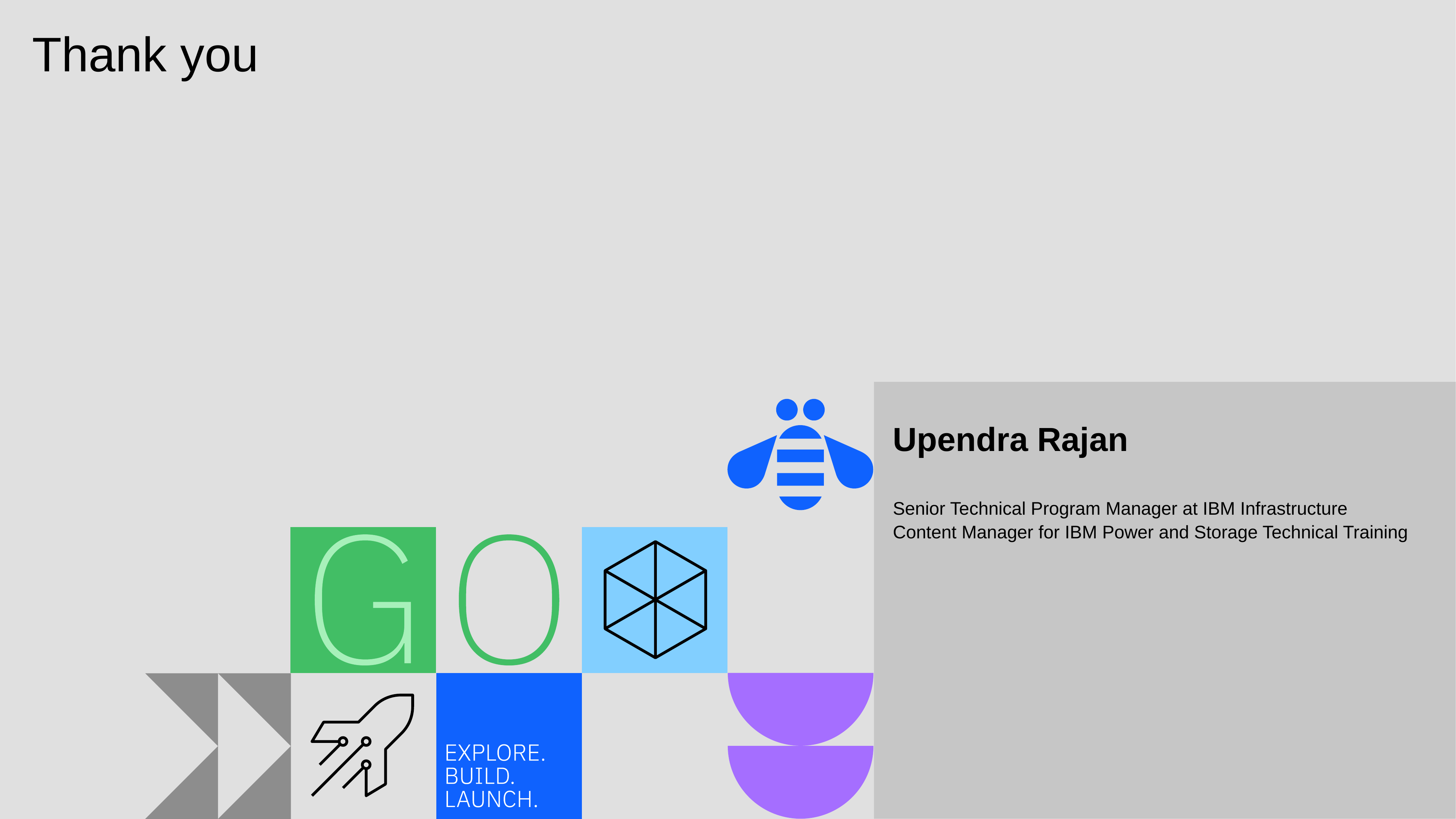

# Thank you
Upendra Rajan
Senior Technical Program Manager at IBM Infrastructure
Content Manager for IBM Power and Storage Technical Training